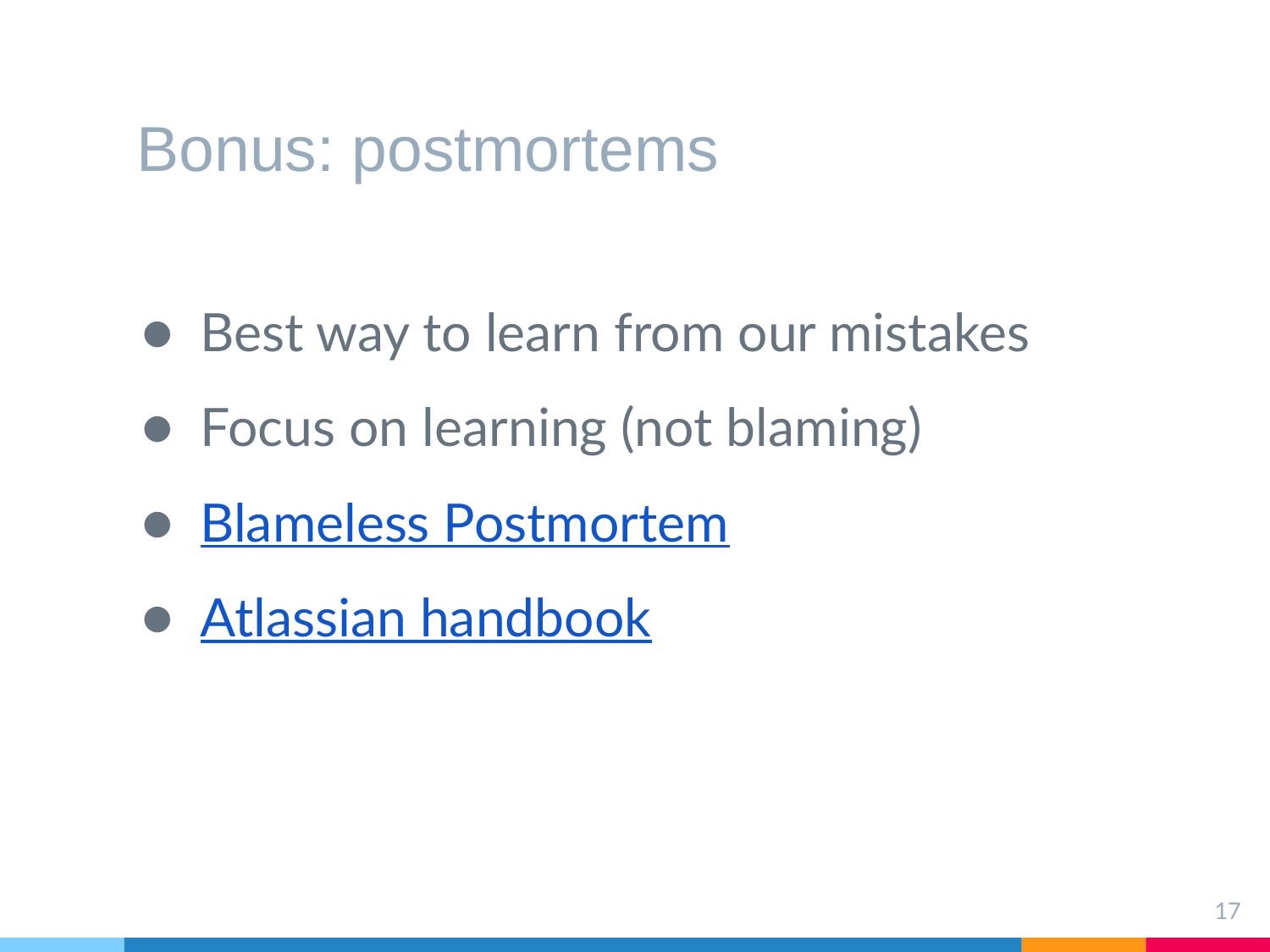

# Bonus: postmortems
Best way to learn from our mistakes
Focus on learning (not blaming)
Blameless Postmortem
Atlassian handbook
17